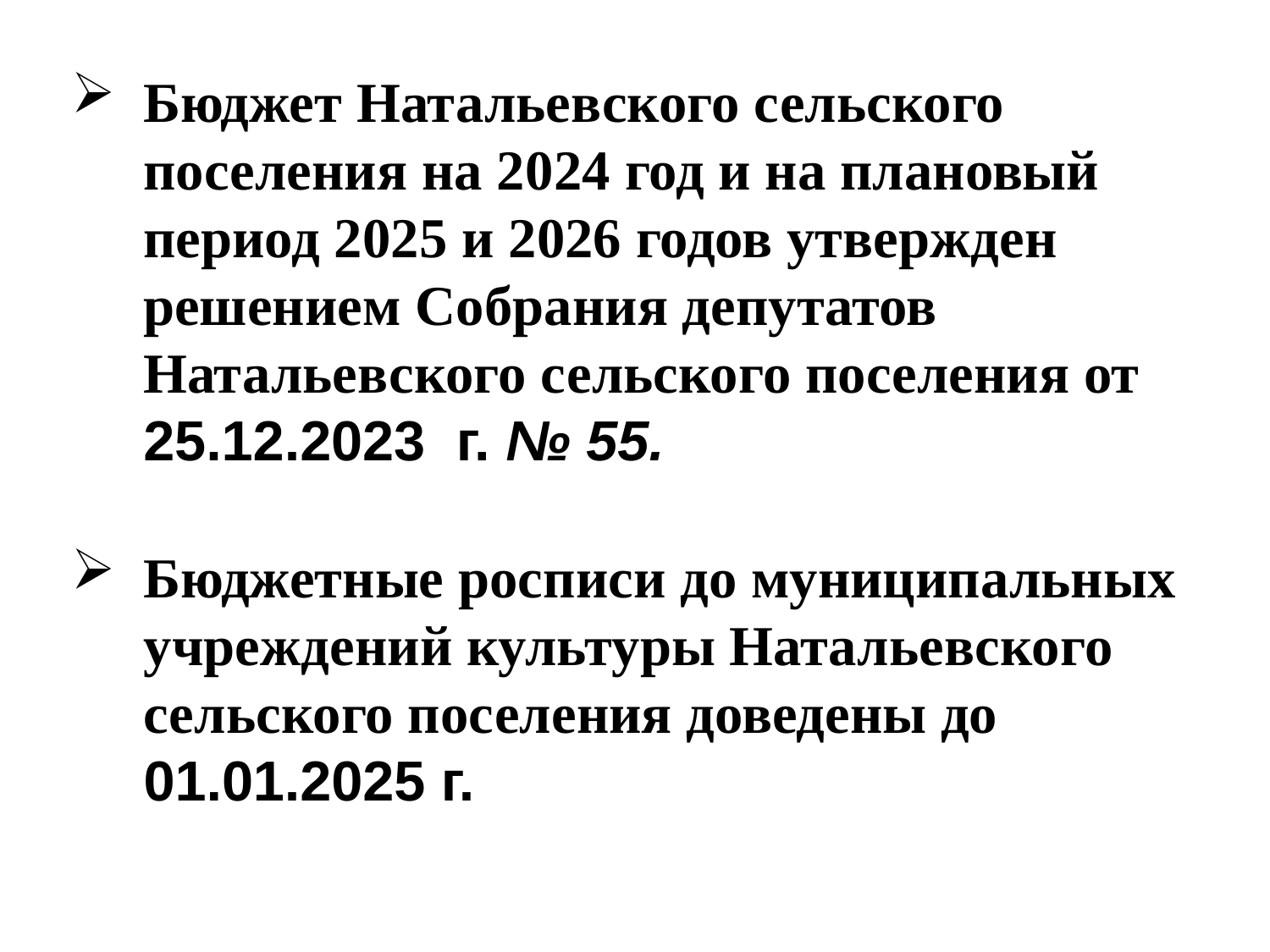

Бюджет Натальевского сельского поселения на 2024 год и на плановый период 2025 и 2026 годов утвержден решением Собрания депутатов Натальевского сельского поселения от 25.12.2023  г. № 55.
Бюджетные росписи до муниципальных учреждений культуры Натальевского сельского поселения доведены до 01.01.2025 г.